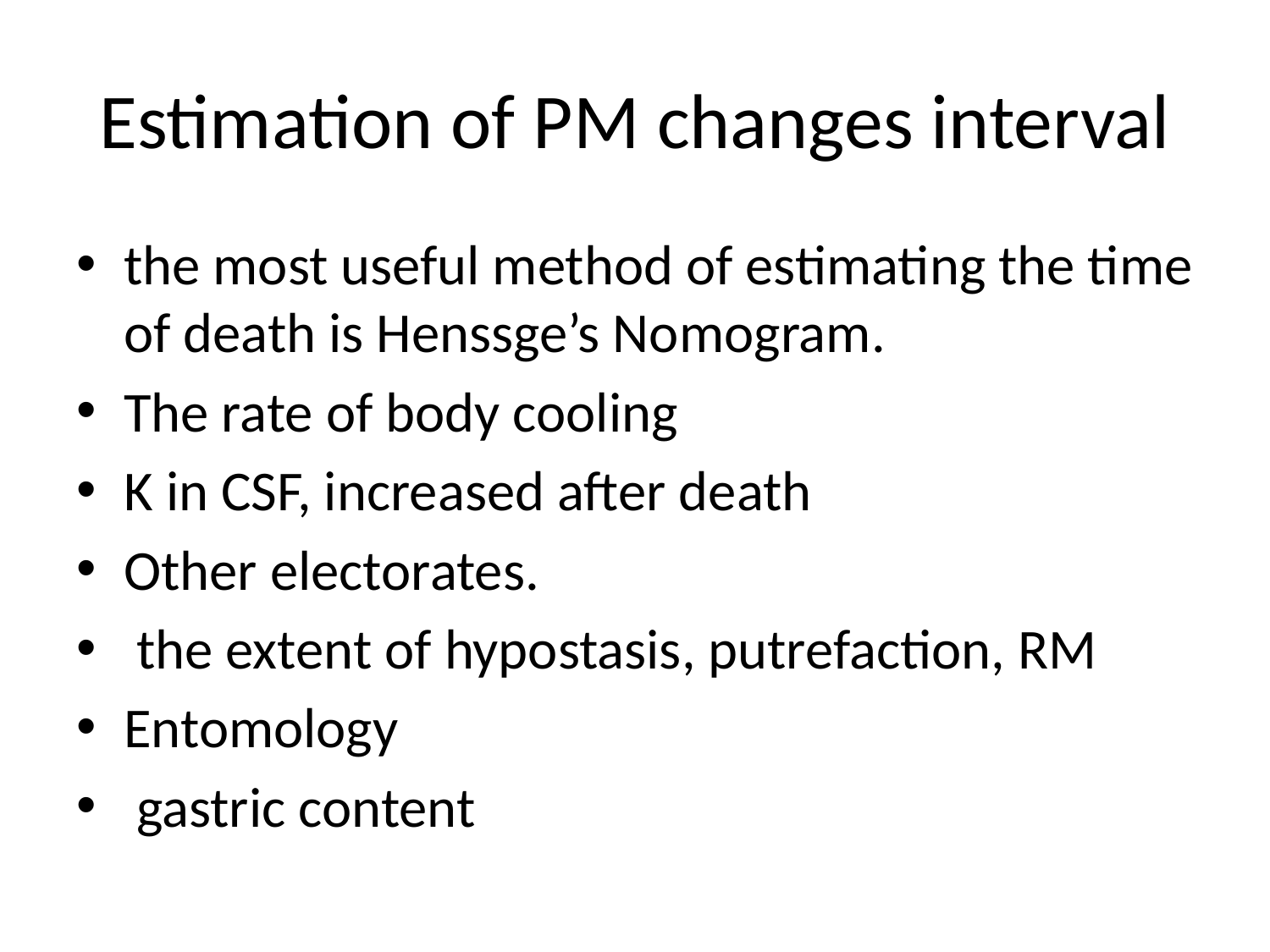

# Estimation of PM changes interval
the most useful method of estimating the time of death is Henssge’s Nomogram.
The rate of body cooling
K in CSF, increased after death
Other electorates.
 the extent of hypostasis, putrefaction, RM
Entomology
 gastric content